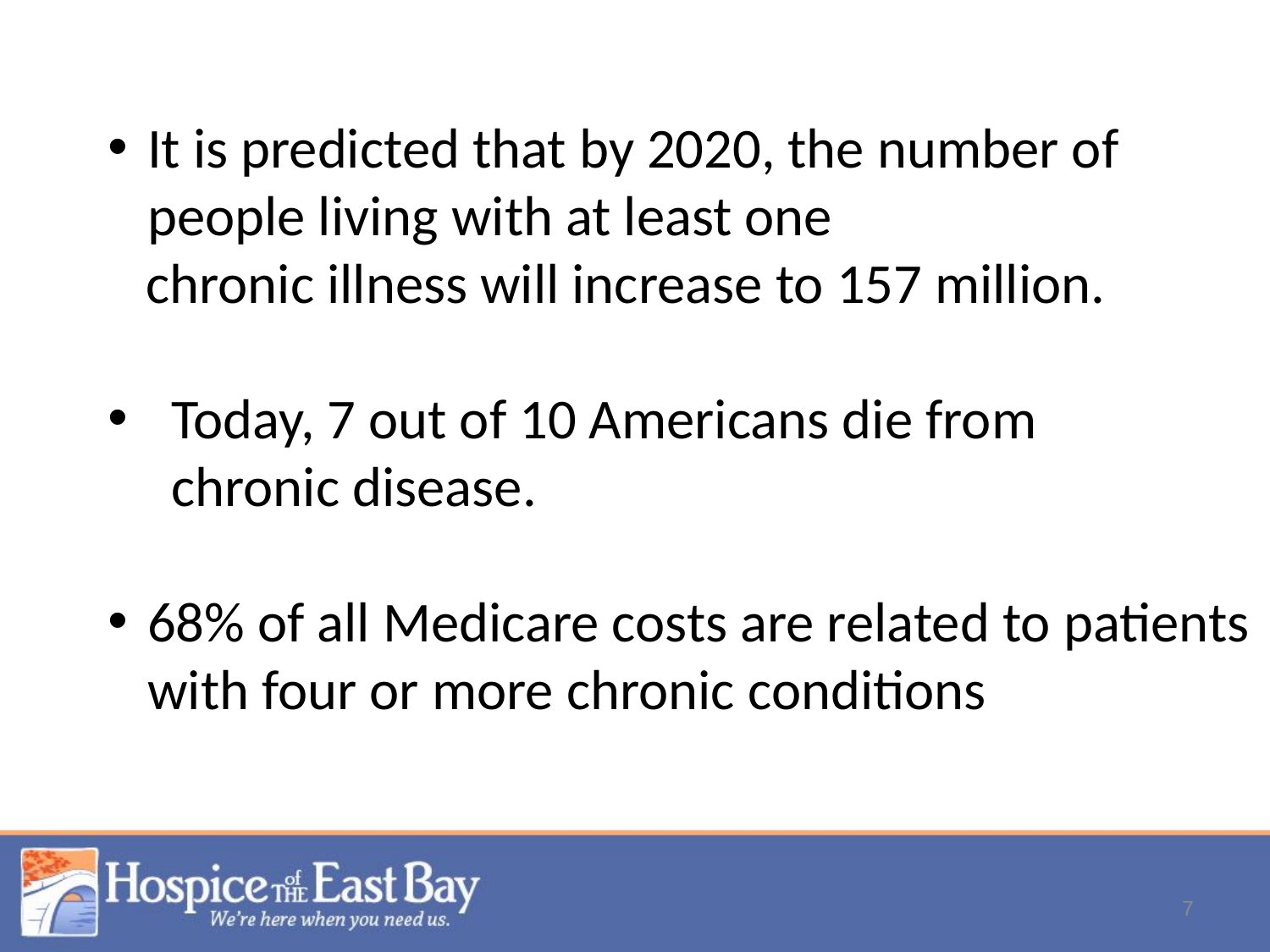

It is predicted that by 2020, the number of people living with at least one
   chronic illness will increase to 157 million.

Today, 7 out of 10 Americans die from
     chronic disease.

68% of all Medicare costs are related to patients with four or more chronic conditions
7